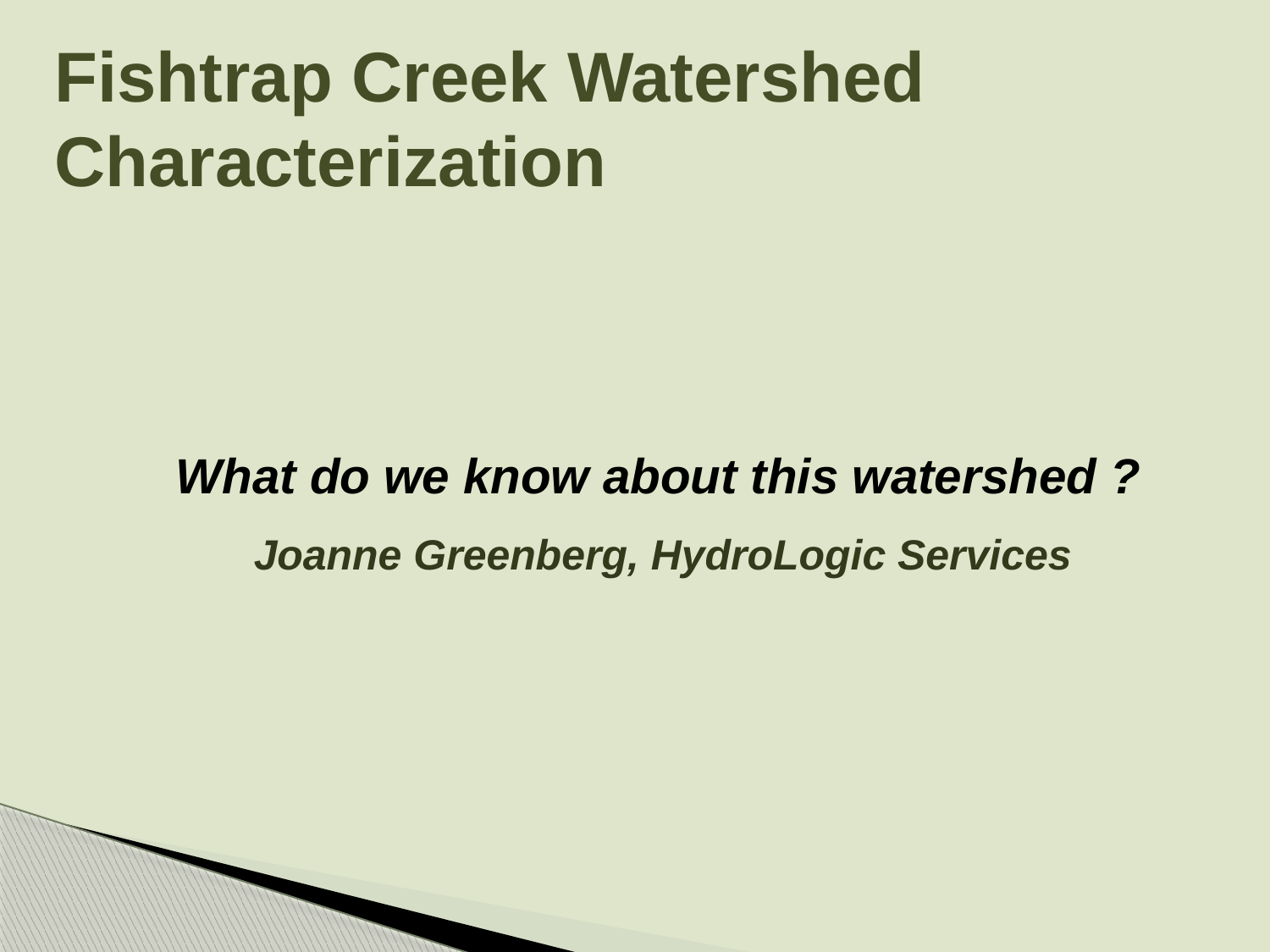

# Fishtrap Creek Watershed Characterization

What do we know about this watershed ?

		Joanne Greenberg, HydroLogic Services